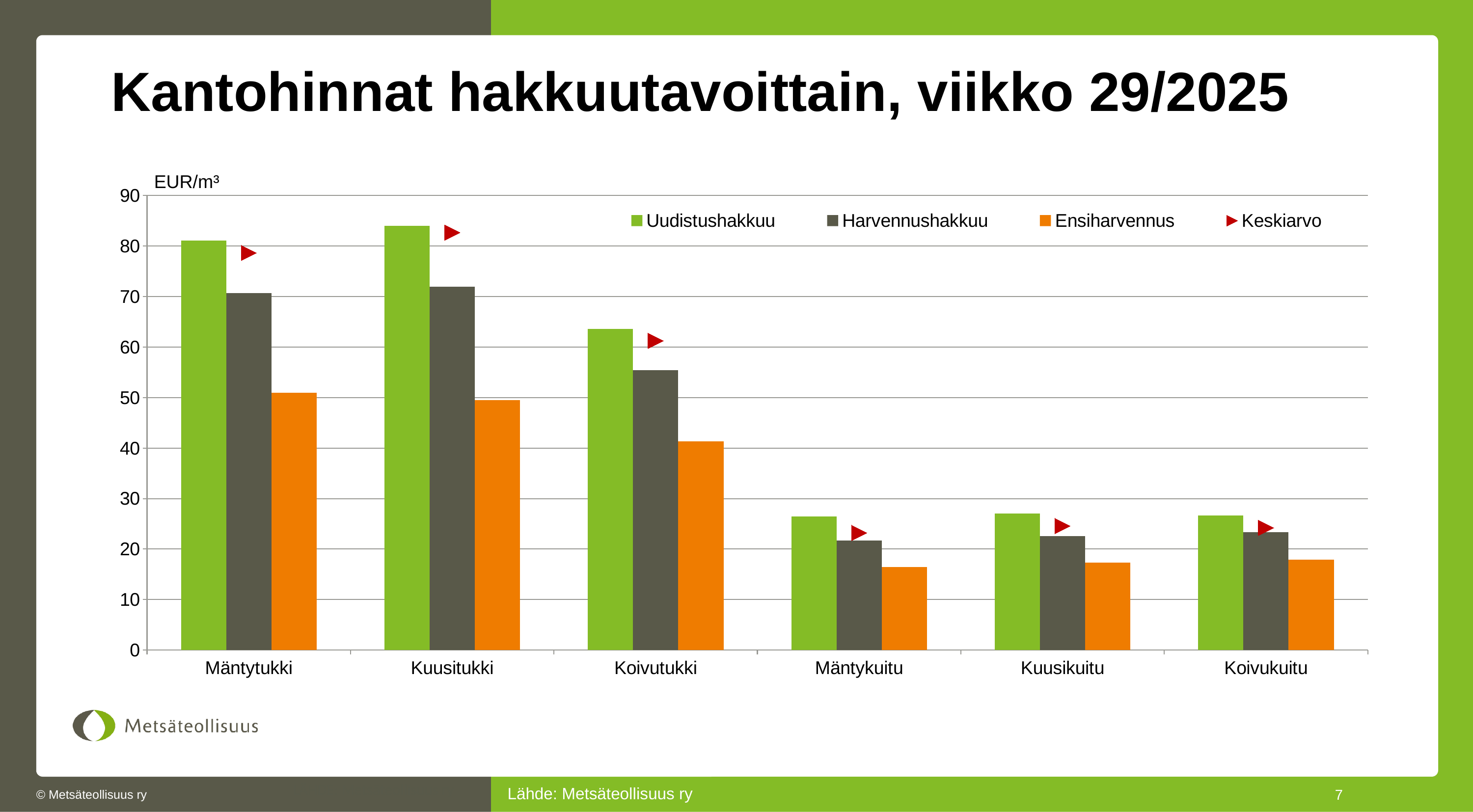

# Kantohinnat hakkuutavoittain, viikko 29/2025
EUR/m³

### Chart

| Category | Uudistushakkuu | Harvennushakkuu | Ensiharvennus | Keskiarvo |
|---|---|---|---|---|
| Mäntytukki | 81.0481327504491 | 70.65732640722902 | 50.98965447291906 | 78.6347224716381 |
| Kuusitukki | 84.05390192388462 | 71.98932505539707 | 49.48299871560872 | 82.67785215081888 |
| Koivutukki | 63.55570450636155 | 55.42880909454163 | 41.36993815729709 | 61.237789306003926 |
| Mäntykuitu | 26.442606405217347 | 21.691625461981204 | 16.490022499992385 | 23.207096226894592 |
| Kuusikuitu | 27.056437447237073 | 22.585264700844828 | 17.276621061860226 | 24.560923419030253 |
| Koivukuitu | 26.680374186797092 | 23.393762300966337 | 17.944167951400313 | 24.215990270799868 |
Lähde: Metsäteollisuus ry
7